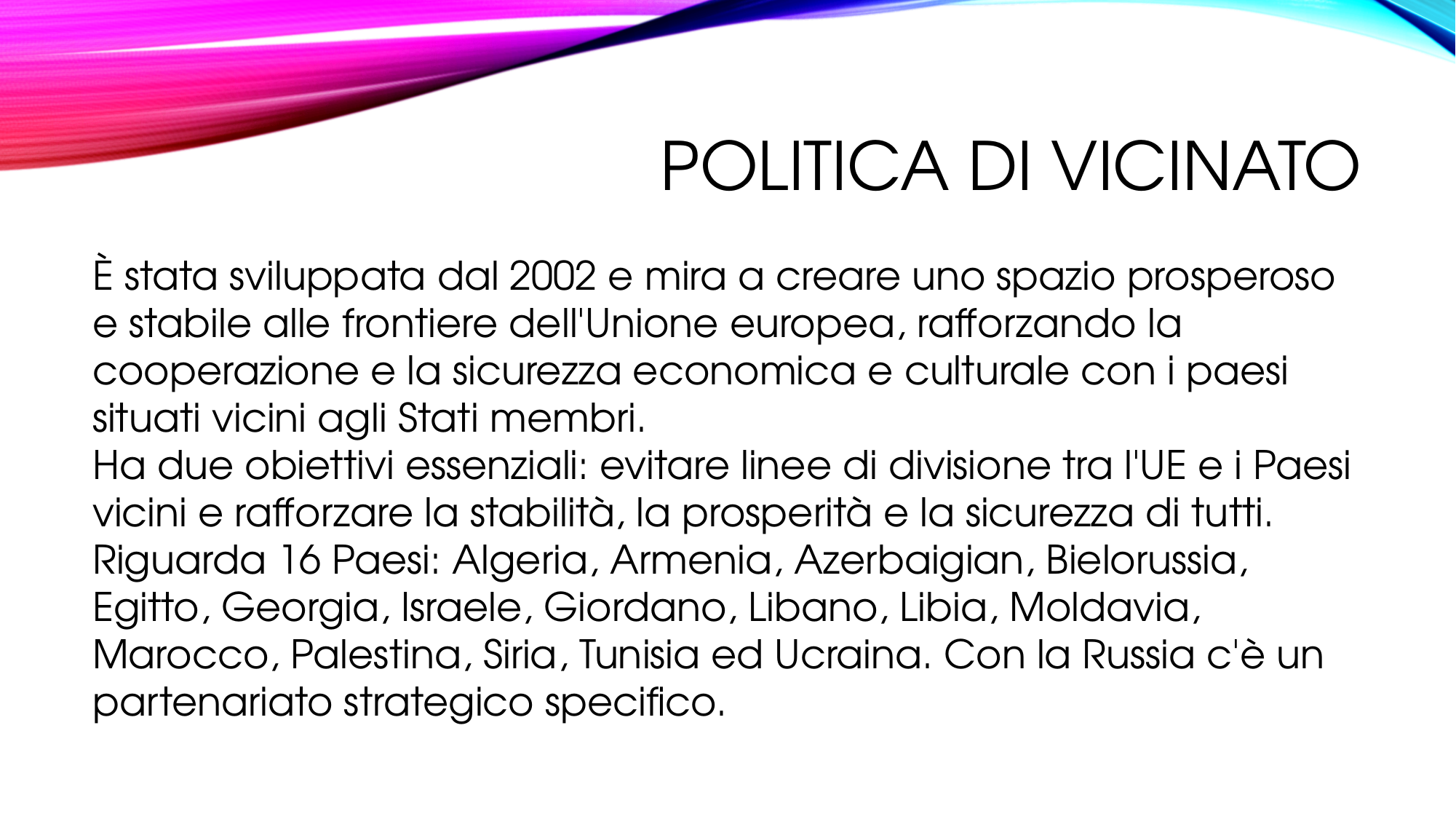

Politica di vicinato
È stata sviluppata dal 2002 e mira a creare uno spazio prosperoso e stabile alle frontiere dell'Unione europea, rafforzando la cooperazione e la sicurezza economica e culturale con i paesi situati vicini agli Stati membri.
Ha due obiettivi essenziali: evitare linee di divisione tra l'UE e i Paesi vicini e rafforzare la stabilità, la prosperità e la sicurezza di tutti.
Riguarda 16 Paesi: Algeria, Armenia, Azerbaigian, Bielorussia, Egitto, Georgia, Israele, Giordano, Libano, Libia, Moldavia, Marocco, Palestina, Siria, Tunisia ed Ucraina. Con la Russia c'è un partenariato strategico specifico.